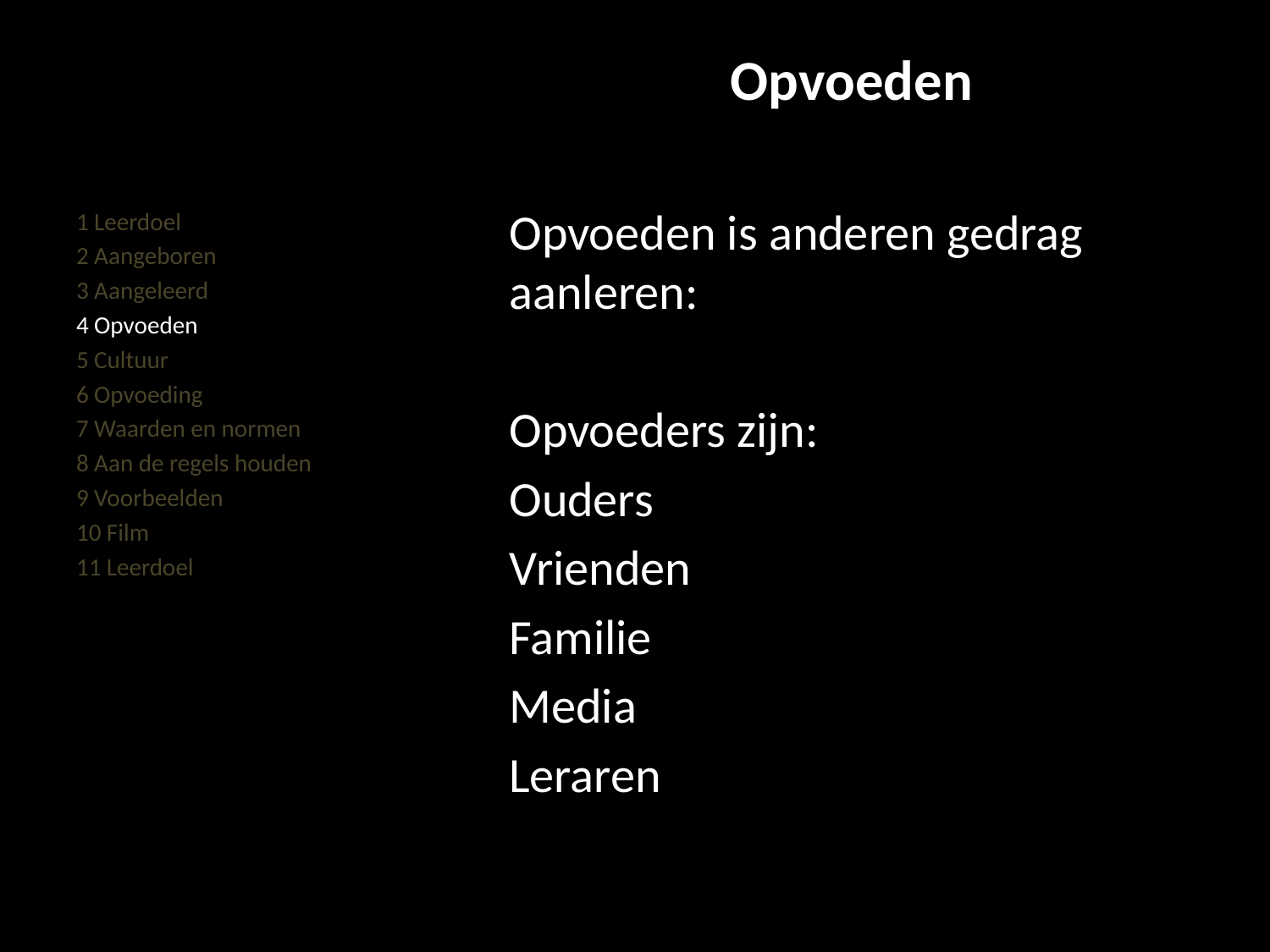

#
Opvoeden

Opvoeden is anderen gedrag aanleren:

Opvoeders zijn:
Ouders
Vrienden
Familie
Media
Leraren

1 Leerdoel
2 Aangeboren
3 Aangeleerd
4 Opvoeden
5 Cultuur
6 Opvoeding
7 Waarden en normen
8 Aan de regels houden
9 Voorbeelden
10 Film
11 Leerdoel